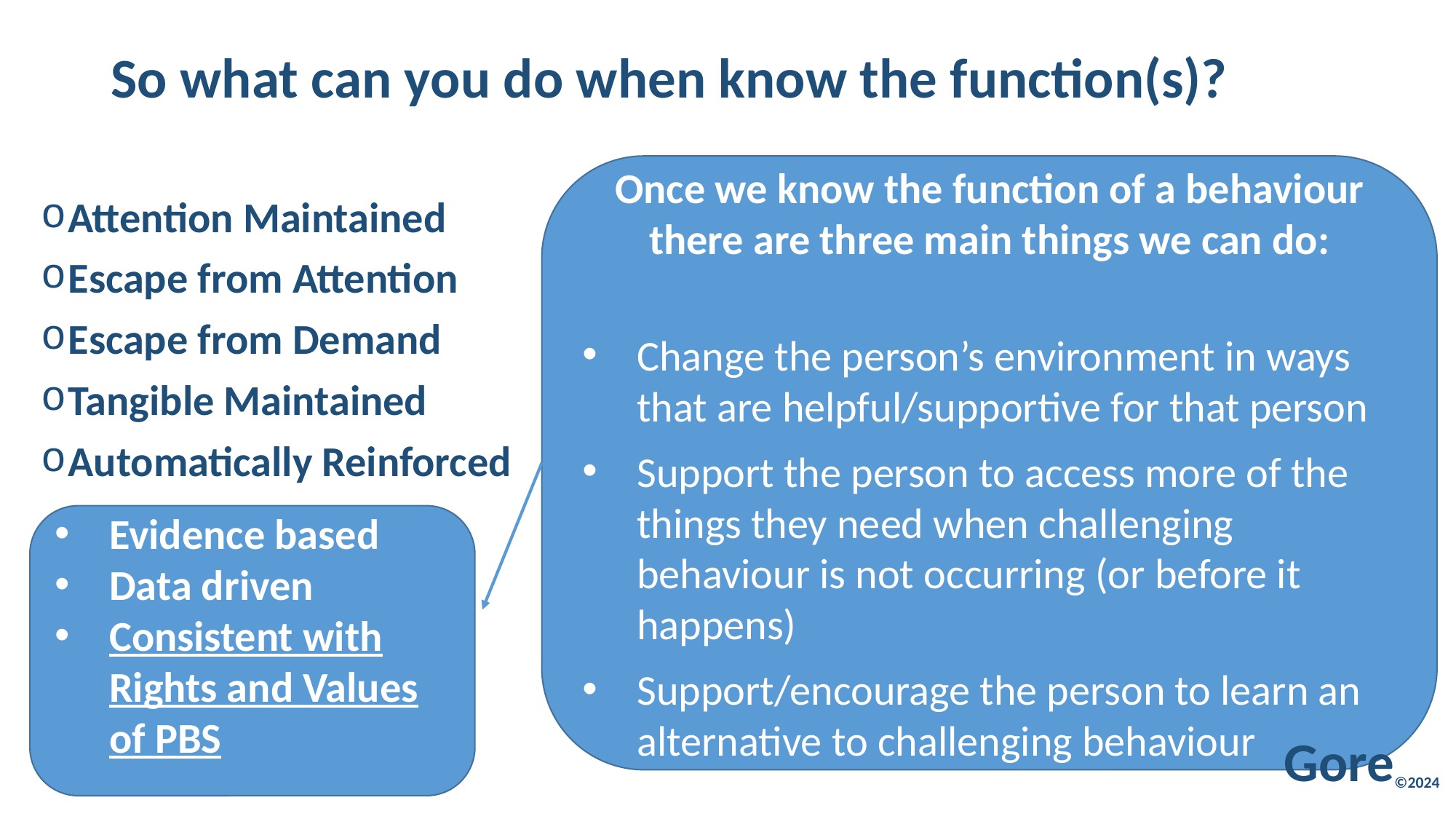

# So what can you do when know the function(s)?

Attention Maintained
Escape from Attention
Escape from Demand
Tangible Maintained
Automatically Reinforced
Once we know the function of a behaviour there are three main things we can do:

Change the person’s environment in ways that are helpful/supportive for that person

Support the person to access more of the things they need when challenging behaviour is not occurring (or before it happens)

Support/encourage the person to learn an alternative to challenging behaviour
Evidence based
Data driven
Consistent with Rights and Values of PBS

Gore©2024